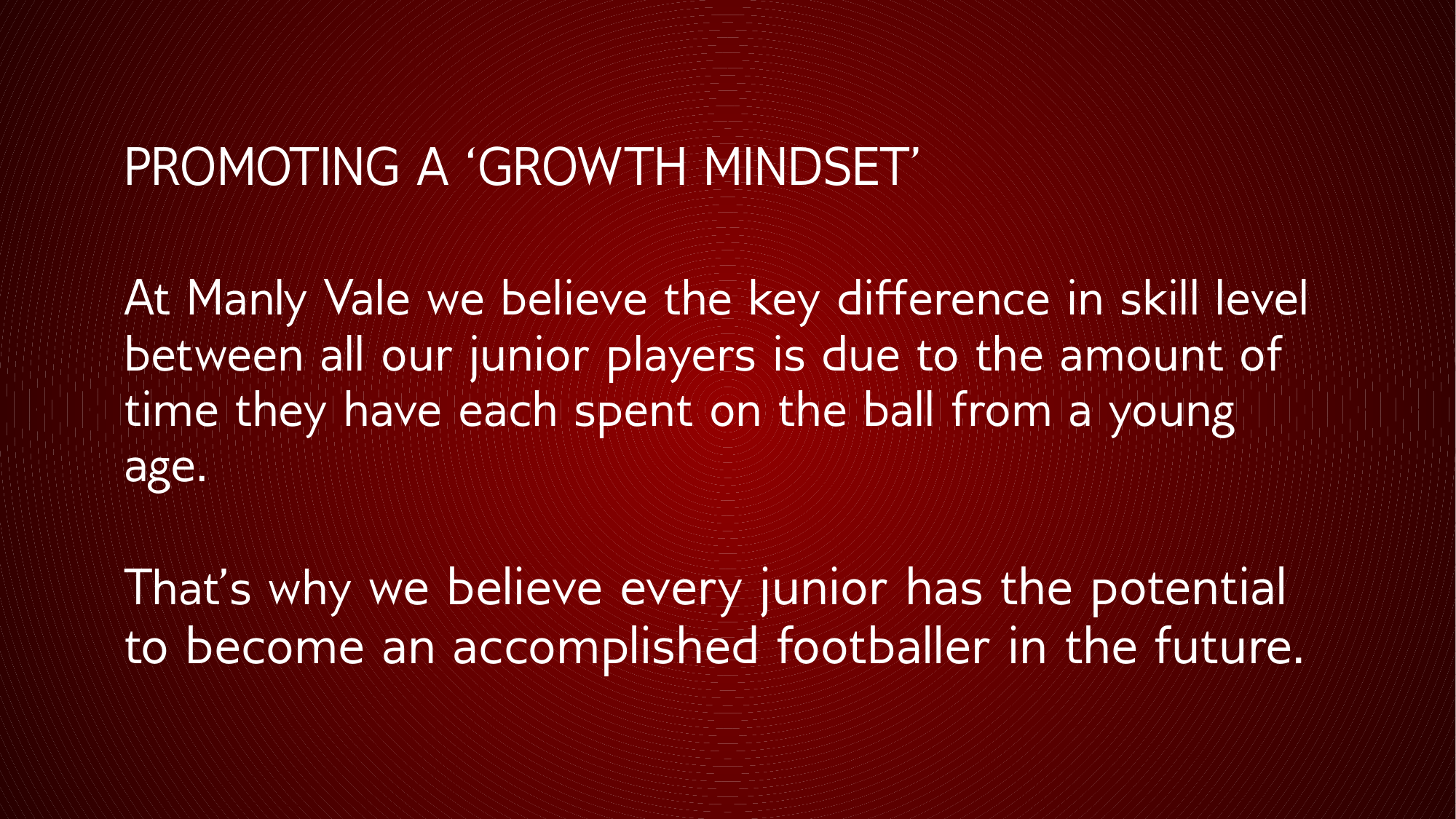

# PROMOTING A ‘GROWTH MINDSET’
At Manly Vale we believe the key difference in skill level between all our junior players is due to the amount of time they have each spent on the ball from a young age.

That’s why we believe every junior has the potential to become an accomplished footballer in the future.